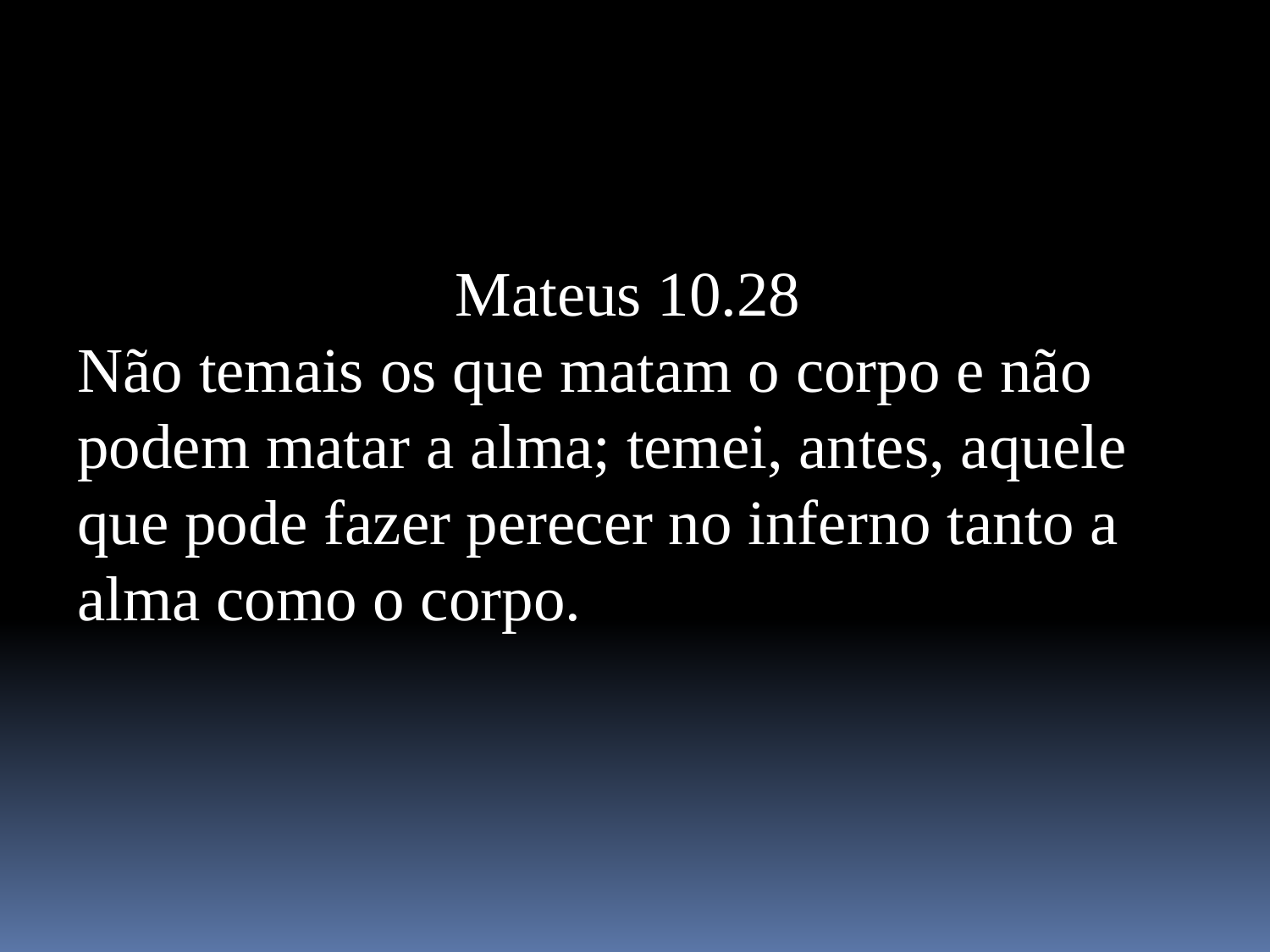

Mateus 10.28
Não temais os que matam o corpo e não podem matar a alma; temei, antes, aquele que pode fazer perecer no inferno tanto a alma como o corpo.